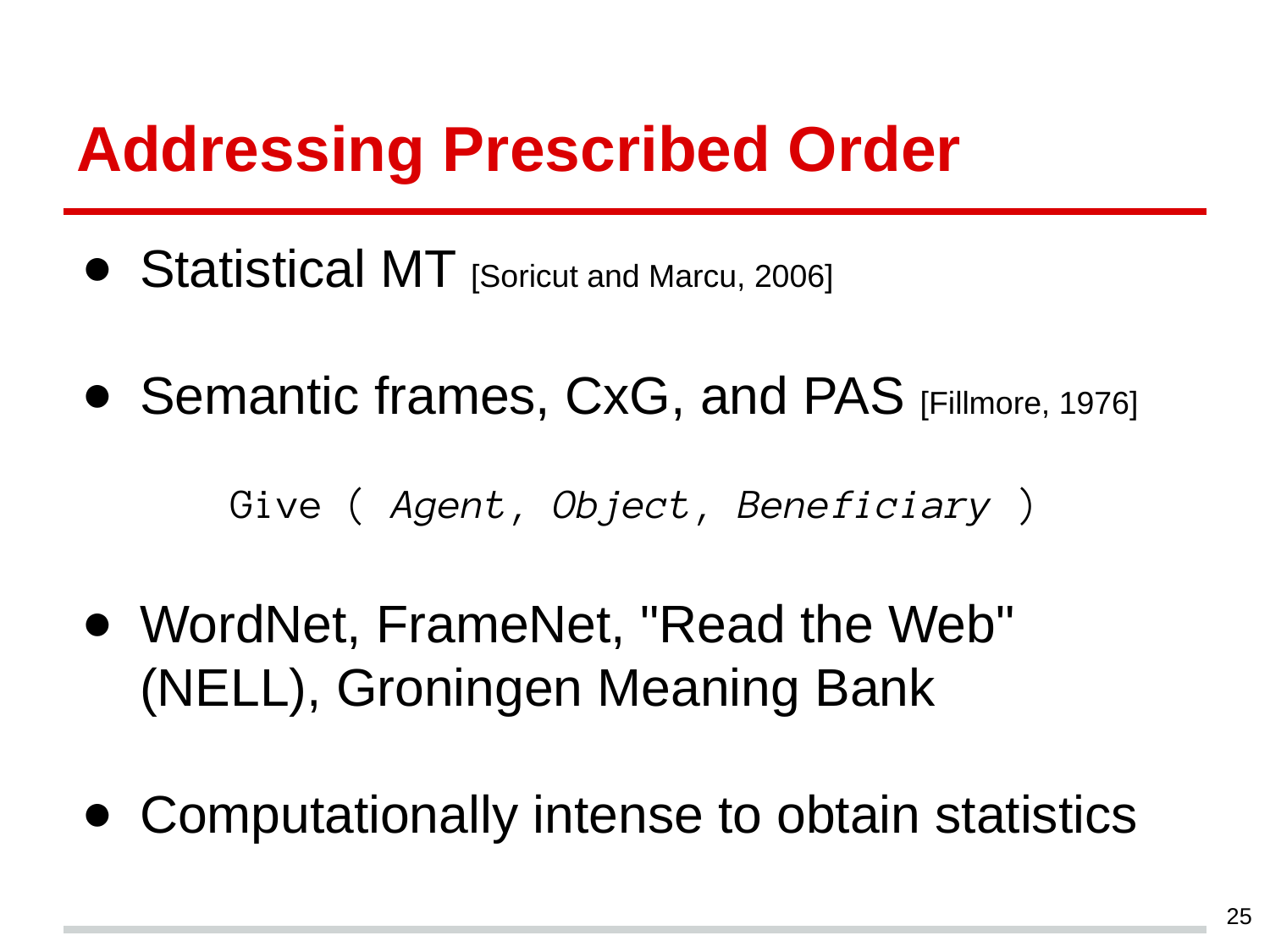

# Addressing Prescribed Order
Statistical MT [Soricut and Marcu, 2006]
Semantic frames, CxG, and PAS [Fillmore, 1976]

Give ( Agent, Object, Beneficiary )
WordNet, FrameNet, "Read the Web" (NELL), Groningen Meaning Bank

Computationally intense to obtain statistics
25